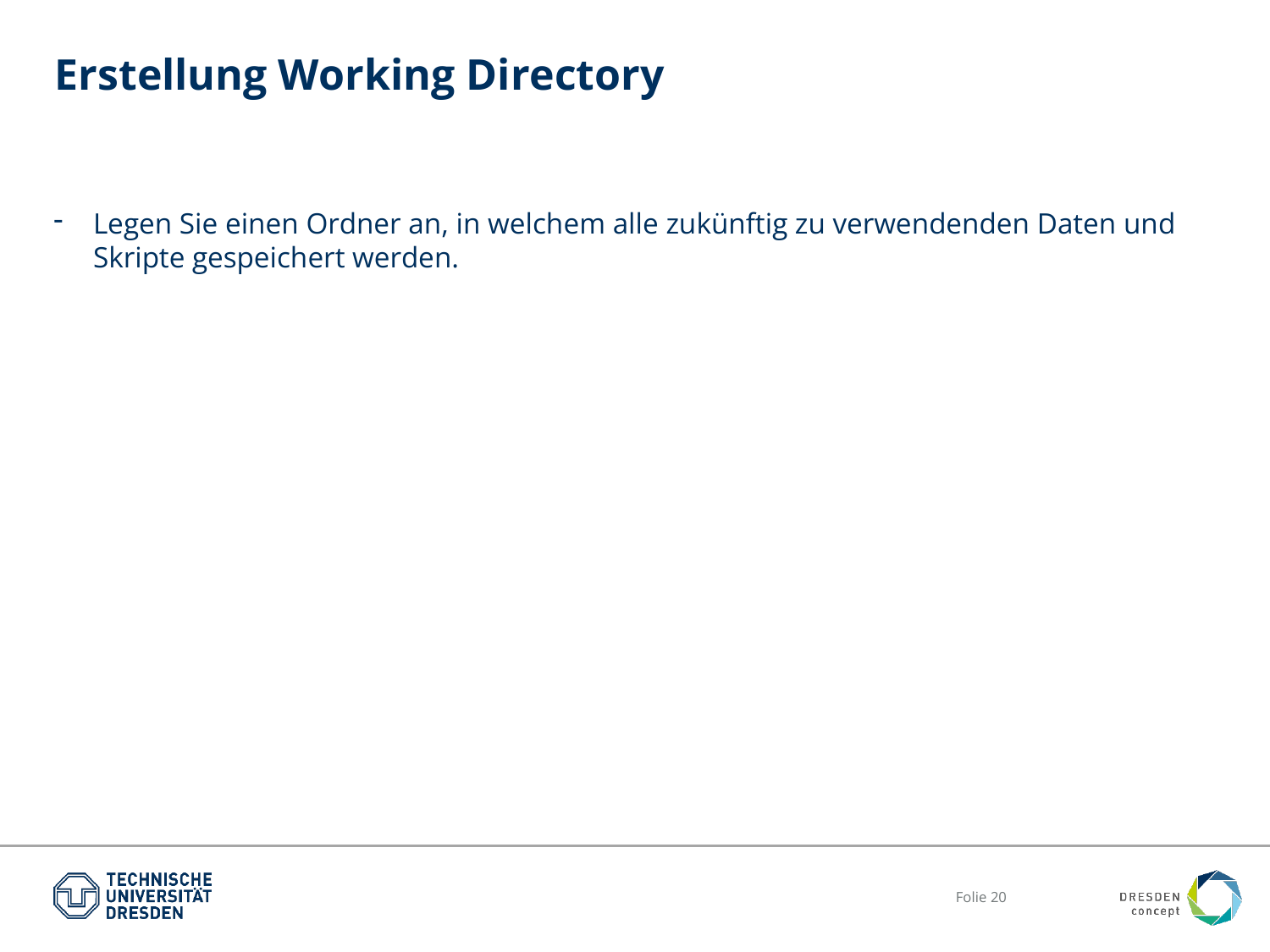

# Erstellung Working Directory
Legen Sie einen Ordner an, in welchem alle zukünftig zu verwendenden Daten und Skripte gespeichert werden.